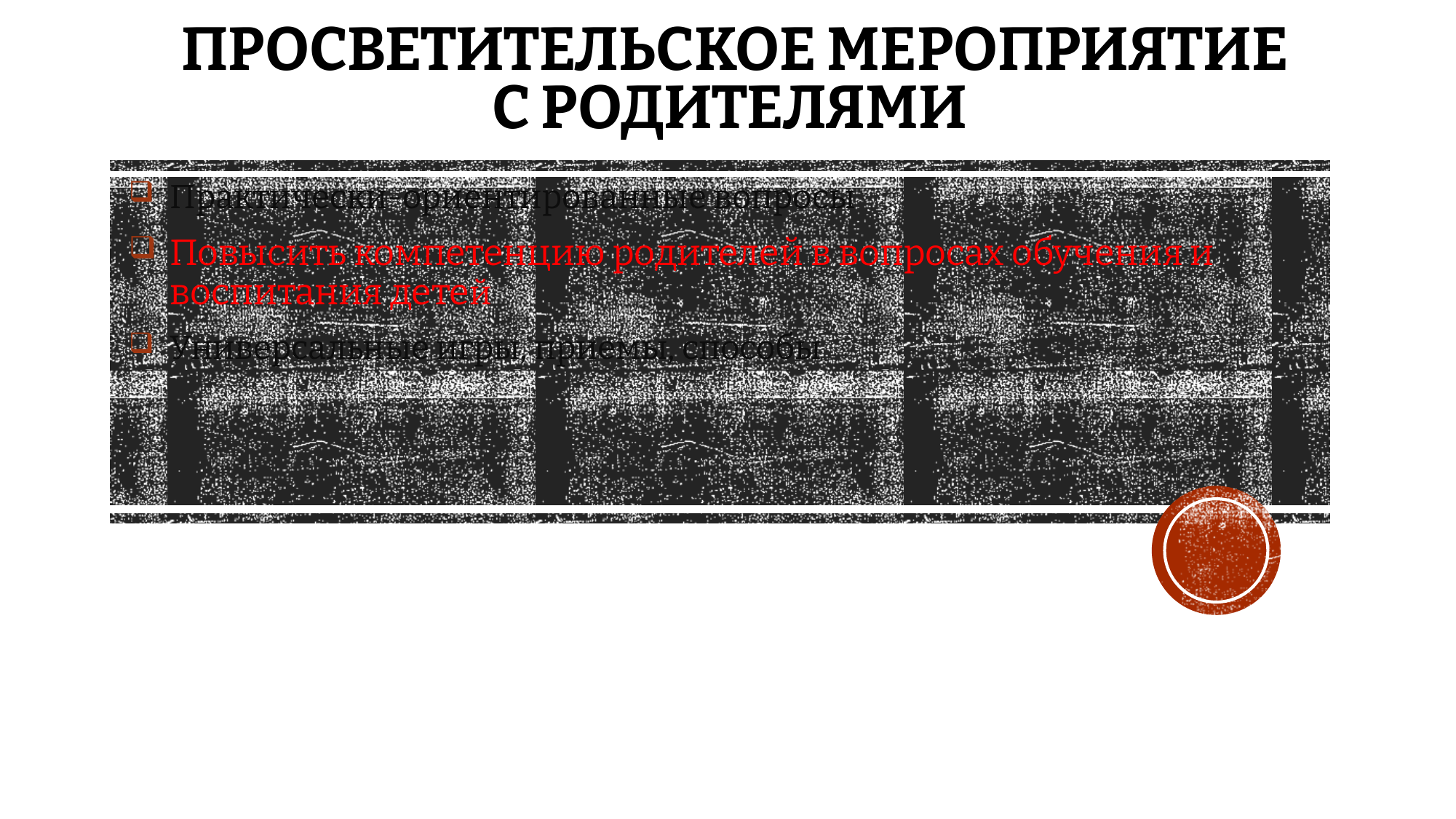

# Просветительское мероприятие с родителями
Практически-ориентированные вопросы
Повысить компетенцию родителей в вопросах обучения и воспитания детей
Универсальные игры, приемы, способы